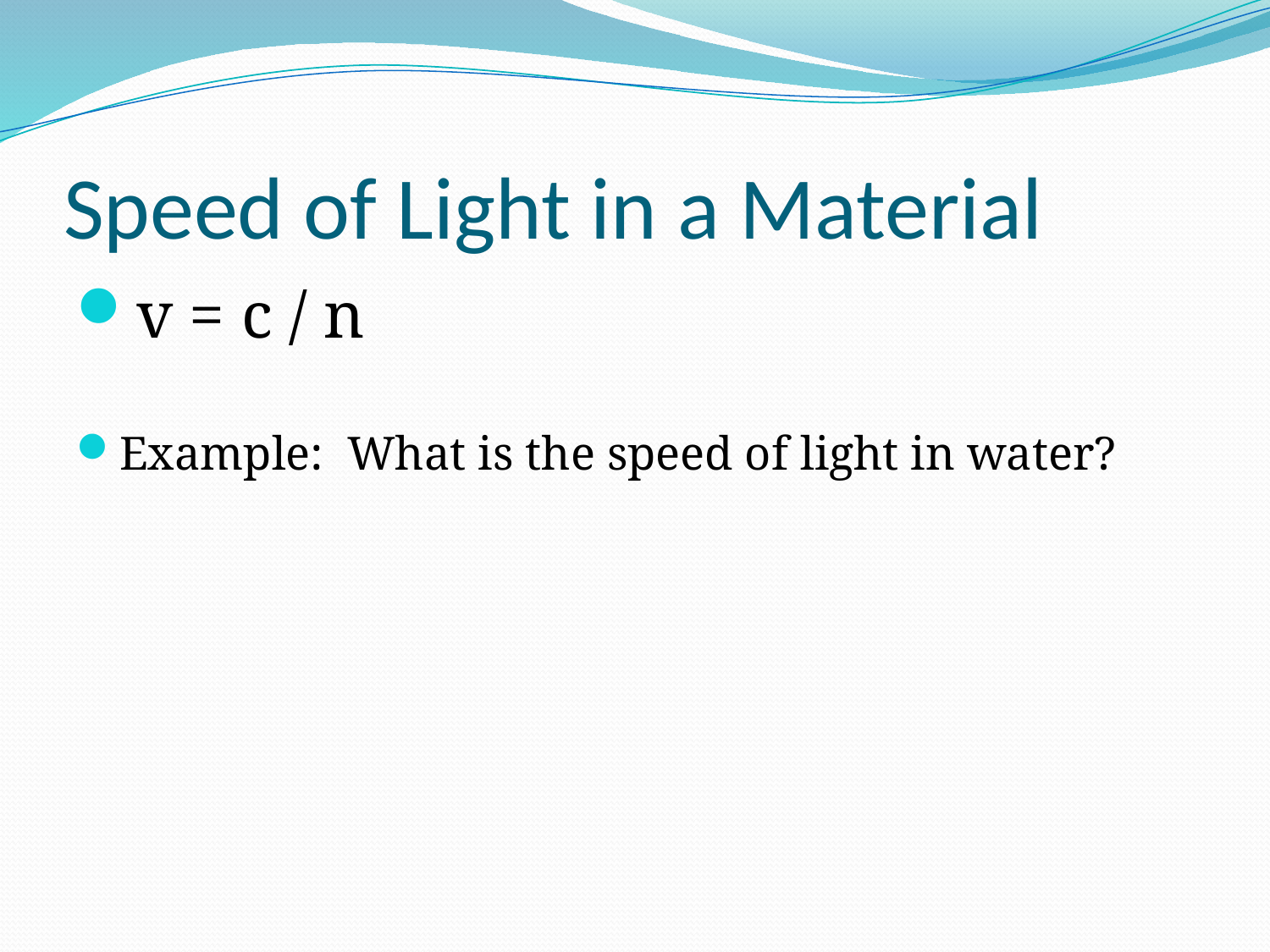

# Speed of Light in a Material
v = c / n

Example:  What is the speed of light in water?